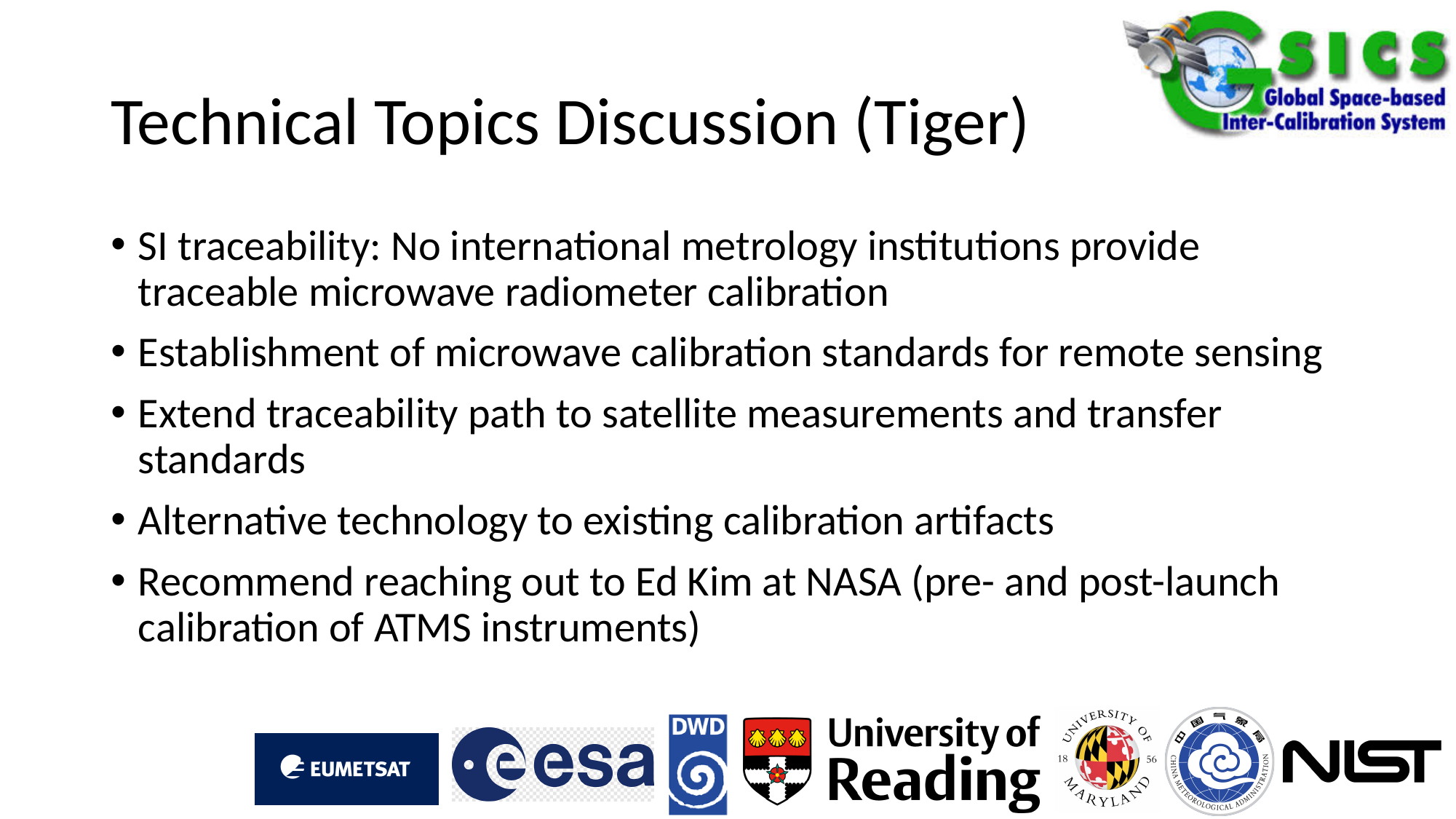

# Technical Topics Discussion (Tiger)
SI traceability: No international metrology institutions provide traceable microwave radiometer calibration
Establishment of microwave calibration standards for remote sensing
Extend traceability path to satellite measurements and transfer standards
Alternative technology to existing calibration artifacts
Recommend reaching out to Ed Kim at NASA (pre- and post-launch calibration of ATMS instruments)